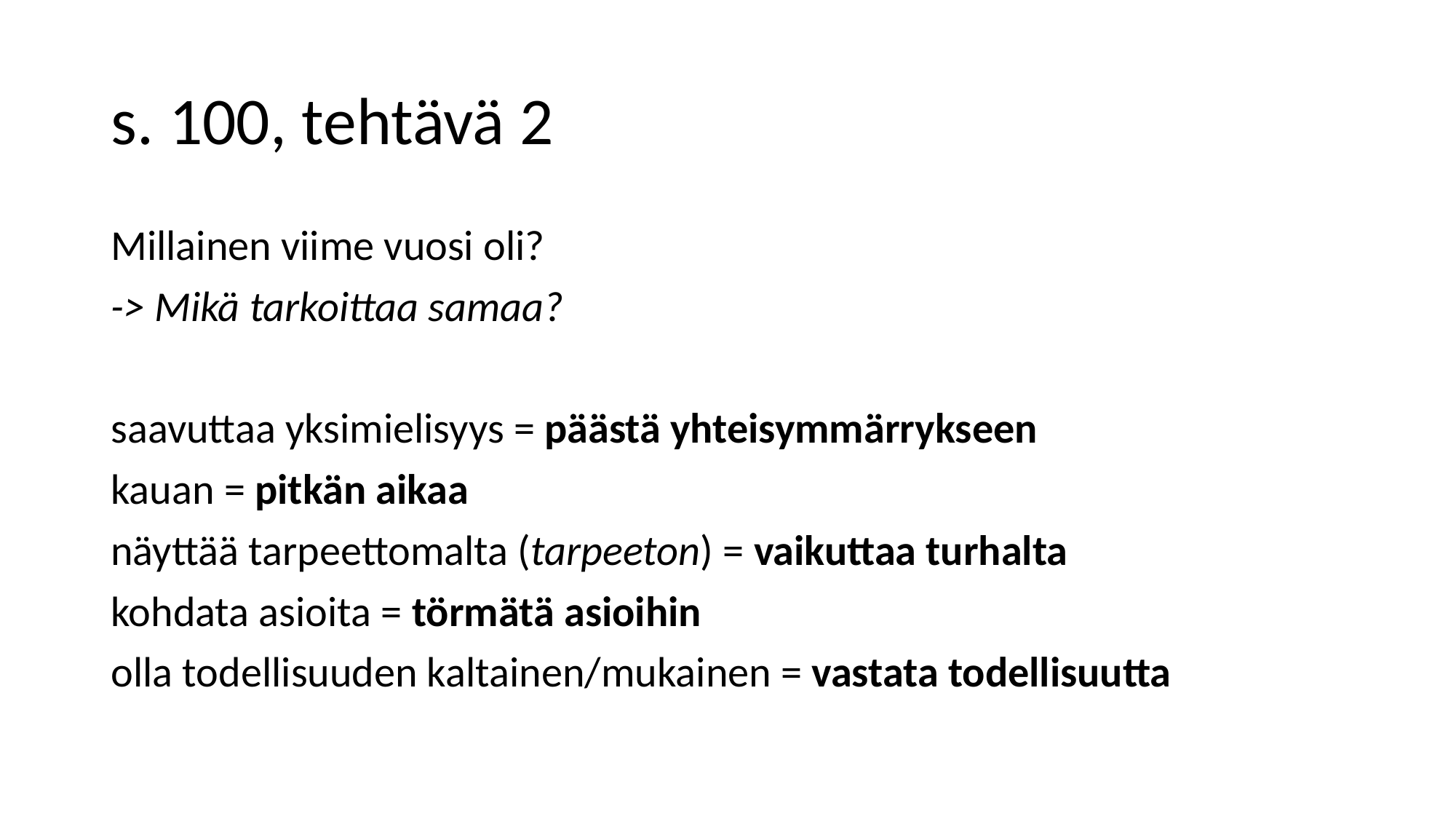

# s. 100, tehtävä 2
Millainen viime vuosi oli?
-> Mikä tarkoittaa samaa?

saavuttaa yksimielisyys = päästä yhteisymmärrykseen
kauan = pitkän aikaa
näyttää tarpeettomalta (tarpeeton) = vaikuttaa turhalta
kohdata asioita = törmätä asioihin
olla todellisuuden kaltainen/mukainen = vastata todellisuutta